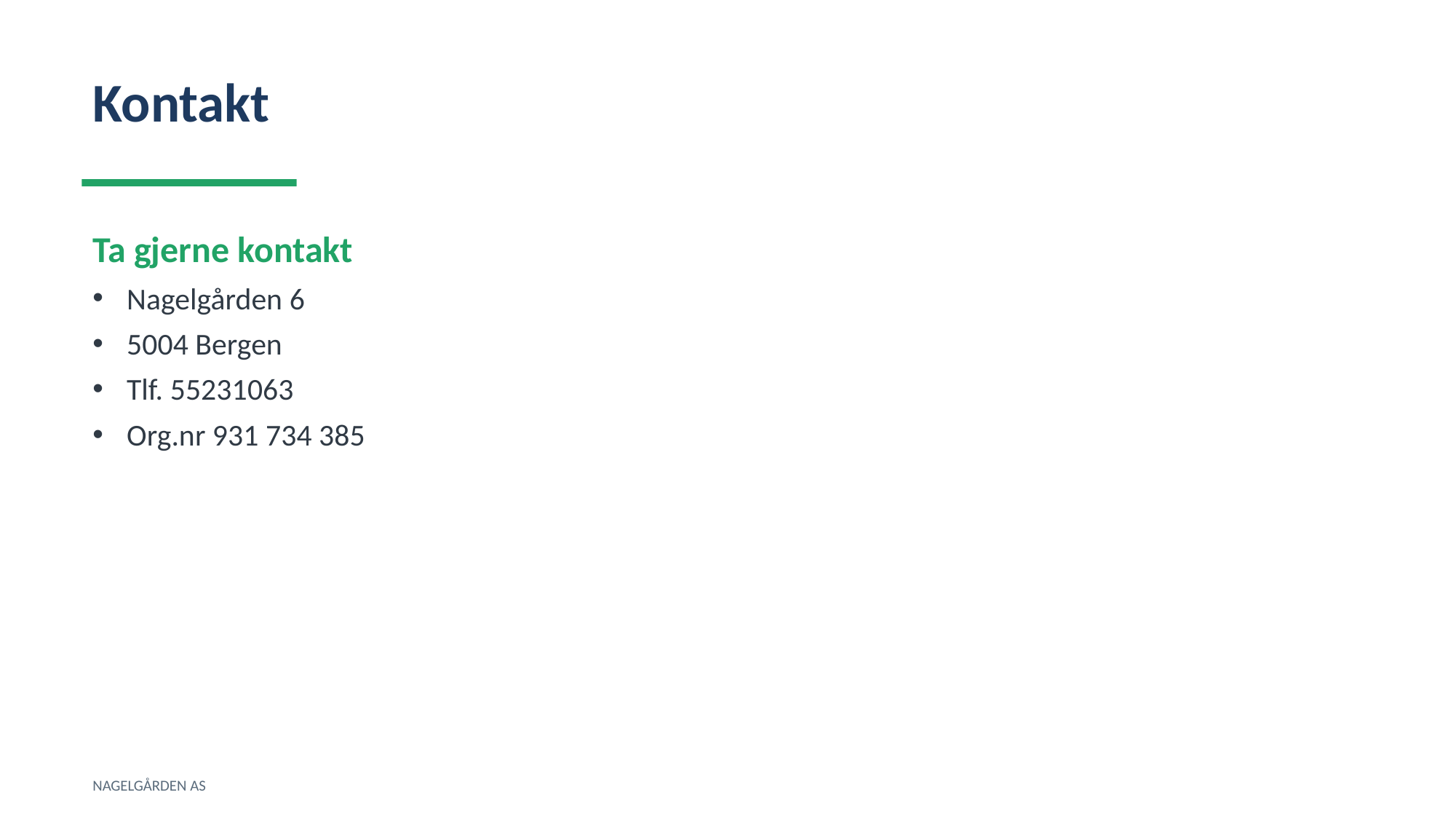

Kontakt

Ta gjerne kontakt
Nagelgården 6
5004 Bergen
Tlf. 55231063
Org.nr 931 734 385
NAGELGÅRDEN AS